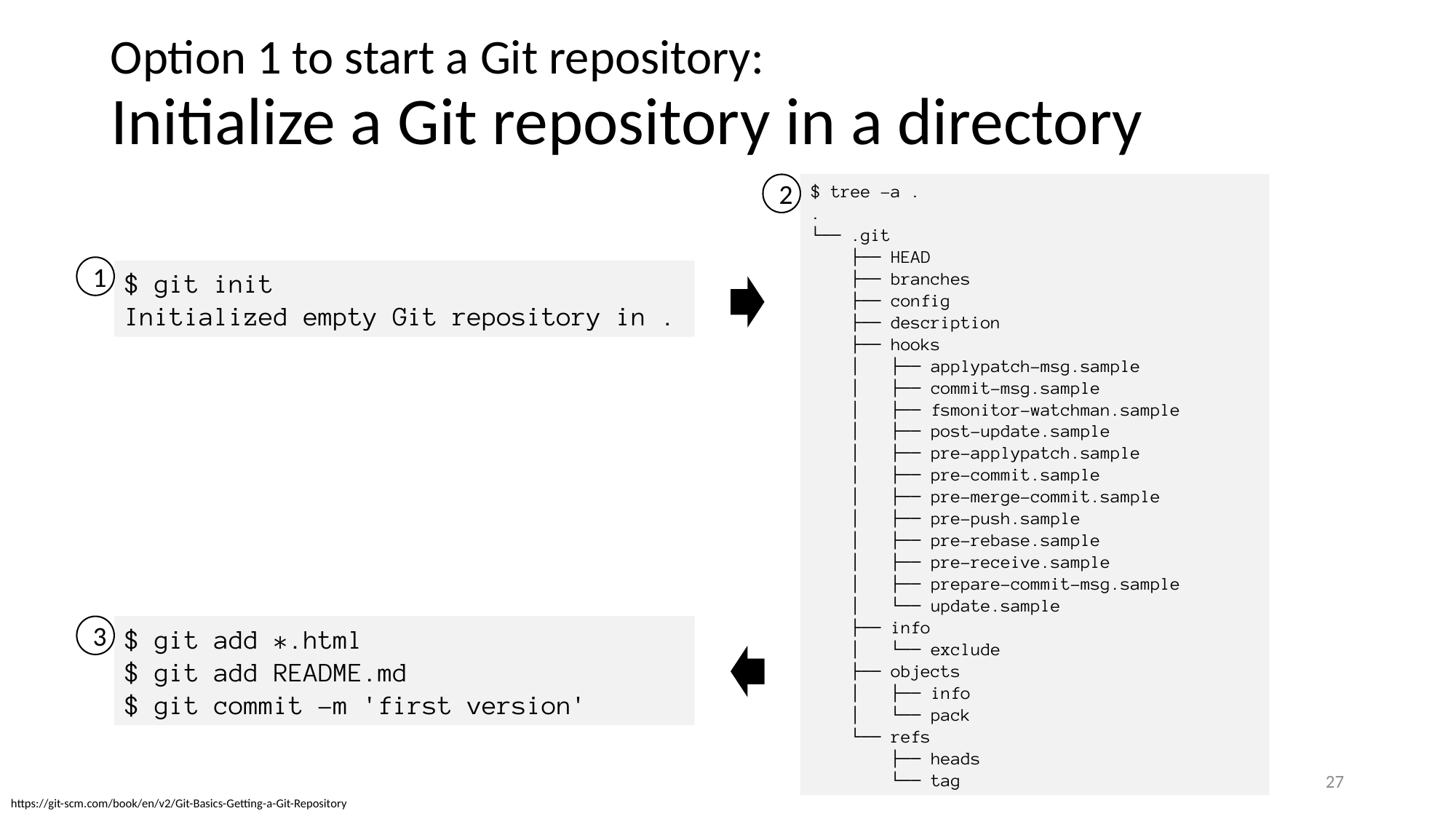

Option 1 to start a Git repository:
# Initialize a Git repository in a directory
$ tree –a .
.
└── .git
    ├── HEAD
    ├── branches
    ├── config
    ├── description
    ├── hooks
    │   ├── applypatch-msg.sample
    │   ├── commit-msg.sample
    │   ├── fsmonitor-watchman.sample
    │   ├── post-update.sample
    │   ├── pre-applypatch.sample
    │   ├── pre-commit.sample
    │   ├── pre-merge-commit.sample
    │   ├── pre-push.sample
    │   ├── pre-rebase.sample
    │   ├── pre-receive.sample
    │   ├── prepare-commit-msg.sample
    │   └── update.sample
    ├── info
    │   └── exclude
    ├── objects
    │   ├── info
    │   └── pack
    └── refs
        ├── heads
        └── tag
2
1
$ git init
Initialized empty Git repository in .

3
$ git add *.html
$ git add README.md
$ git commit –m 'first version'

27
https://git-scm.com/book/en/v2/Git-Basics-Getting-a-Git-Repository